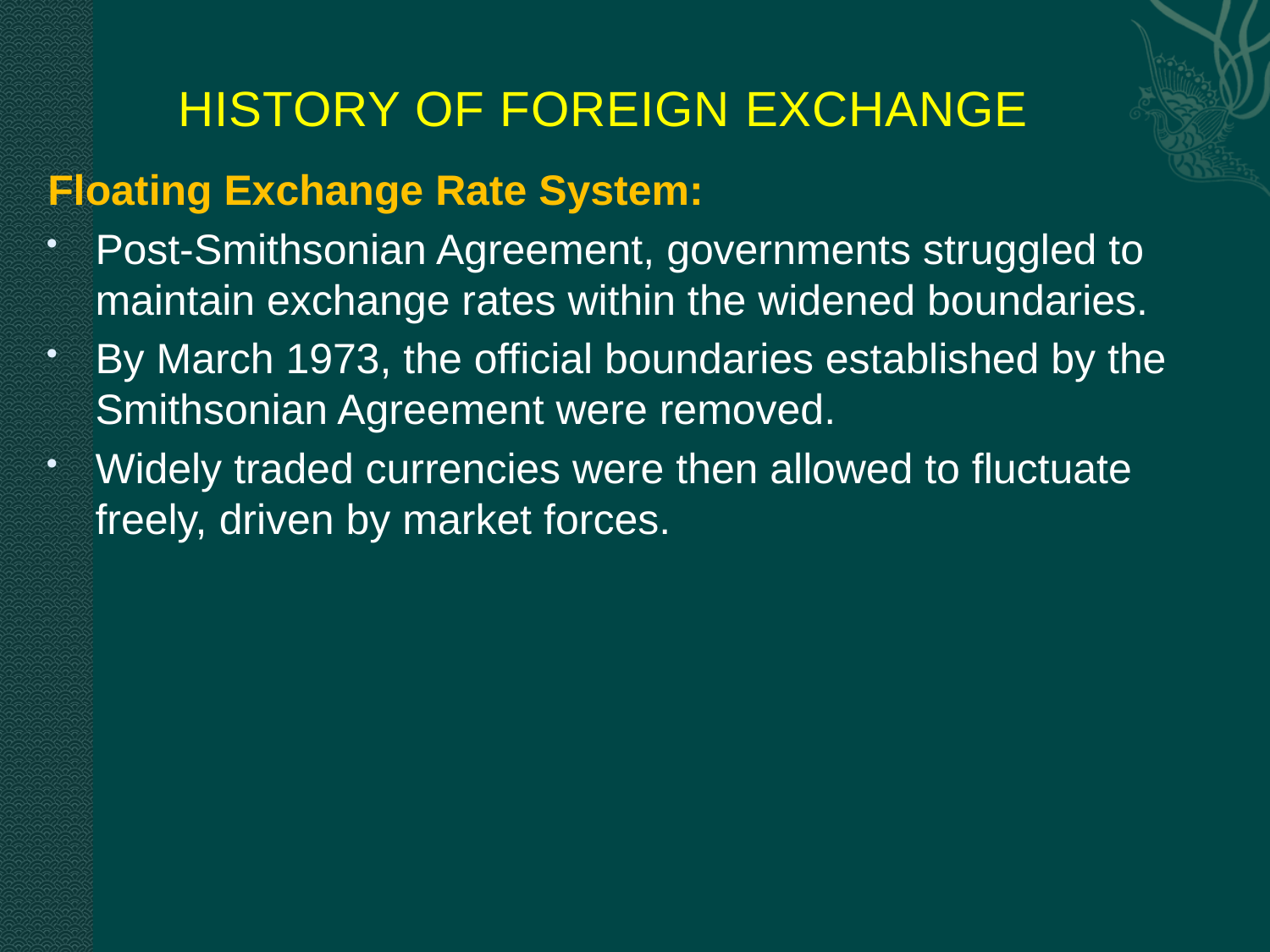

# HISTORY OF FOREIGN EXCHANGE
Floating Exchange Rate System:
Post-Smithsonian Agreement, governments struggled to maintain exchange rates within the widened boundaries.
By March 1973, the official boundaries established by the Smithsonian Agreement were removed.
Widely traded currencies were then allowed to fluctuate freely, driven by market forces.